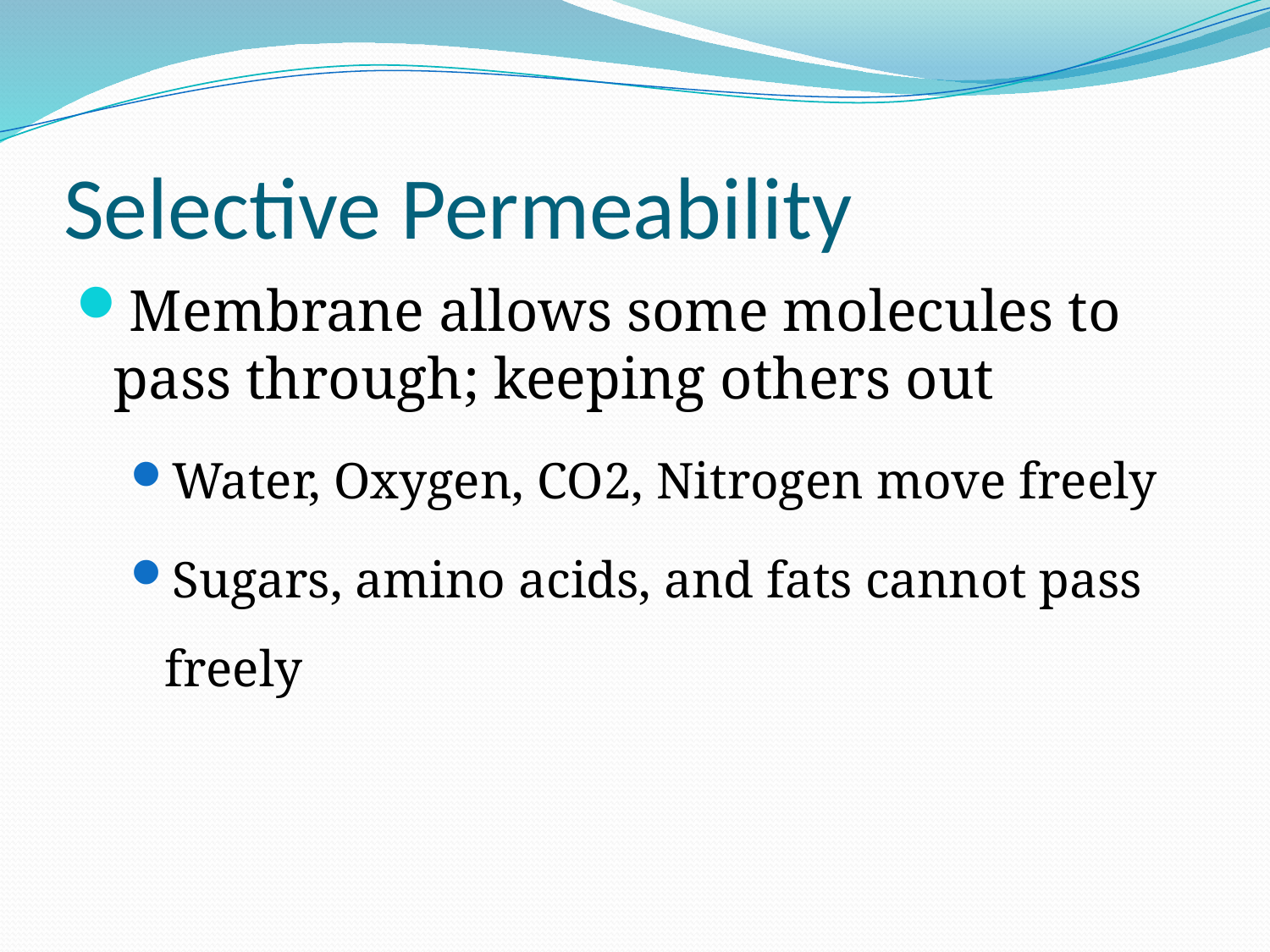

# Selective Permeability
Membrane allows some molecules to pass through; keeping others out
Water, Oxygen, CO2, Nitrogen move freely
Sugars, amino acids, and fats cannot pass freely